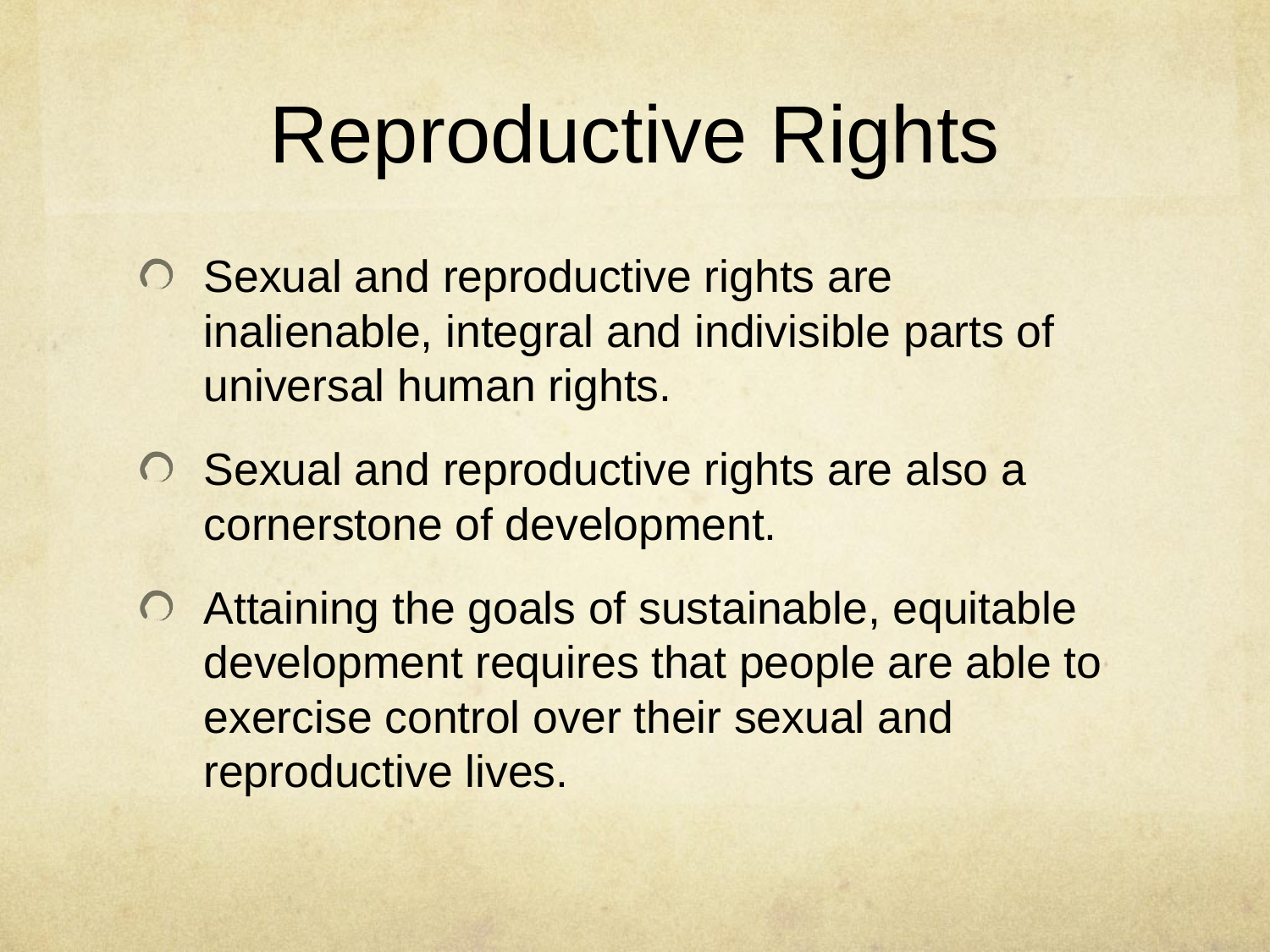

# Reproductive Rights
Sexual and reproductive rights are inalienable, integral and indivisible parts of universal human rights.
Sexual and reproductive rights are also a cornerstone of development.
Attaining the goals of sustainable, equitable development requires that people are able to exercise control over their sexual and reproductive lives.